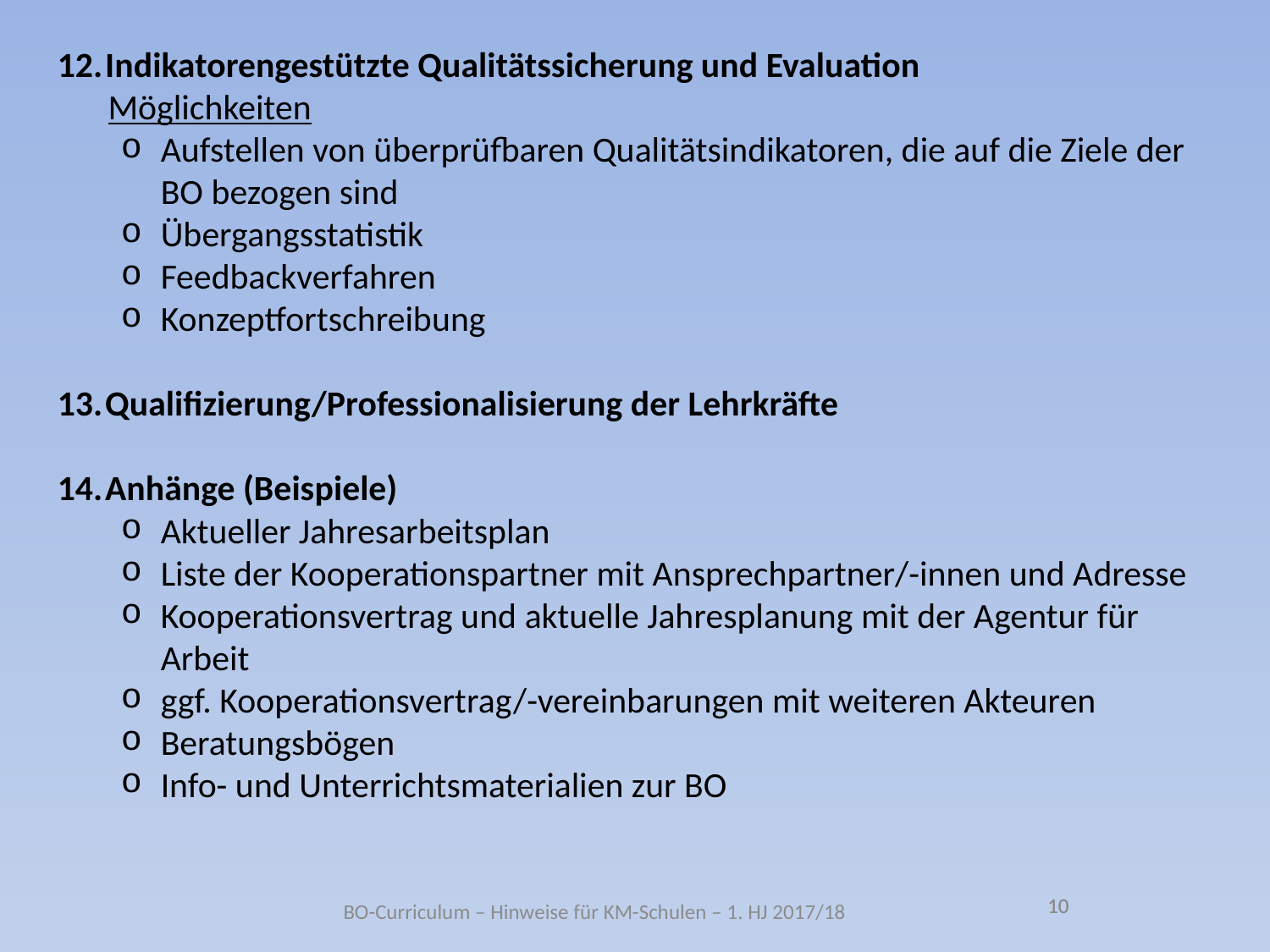

Indikatorengestützte Qualitätssicherung und Evaluation
Möglichkeiten
Aufstellen von überprüfbaren Qualitätsindikatoren, die auf die Ziele der BO bezogen sind
Übergangsstatistik
Feedbackverfahren
Konzeptfortschreibung

Qualifizierung/Professionalisierung der Lehrkräfte

Anhänge (Beispiele)
Aktueller Jahresarbeitsplan
Liste der Kooperationspartner mit Ansprechpartner/-innen und Adresse
Kooperationsvertrag und aktuelle Jahresplanung mit der Agentur für Arbeit
ggf. Kooperationsvertrag/-vereinbarungen mit weiteren Akteuren
Beratungsbögen
Info- und Unterrichtsmaterialien zur BO
10
10